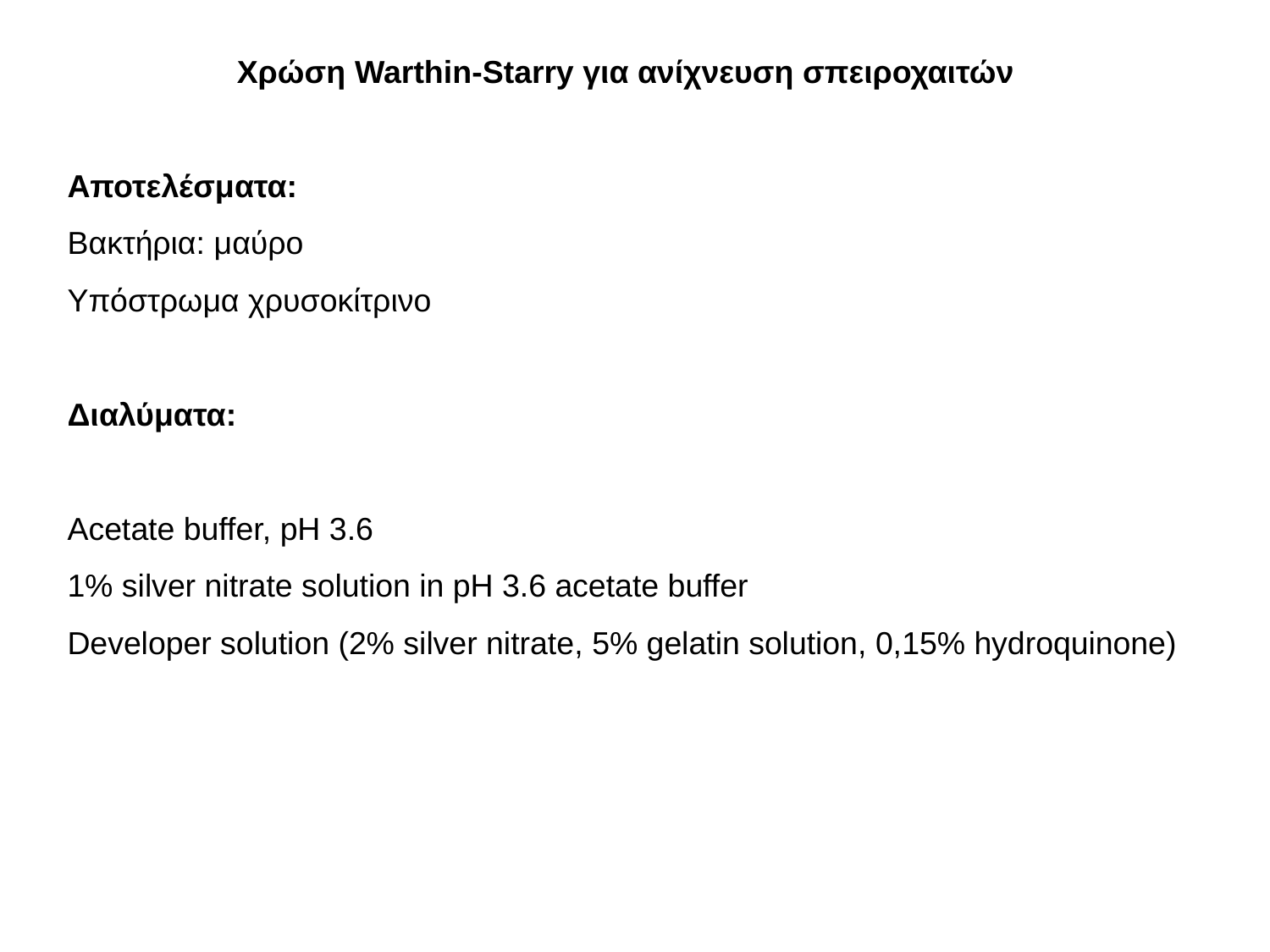

Χρώση Warthin-Starry για ανίχνευση σπειροχαιτών

Αποτελέσματα:
Βακτήρια: μαύρο
Υπόστρωμα χρυσοκίτρινο

Διαλύματα:

Acetate buffer, pH 3.6
1% silver nitrate solution in pH 3.6 acetate buffer
Developer solution (2% silver nitrate, 5% gelatin solution, 0,15% hydroquinone)